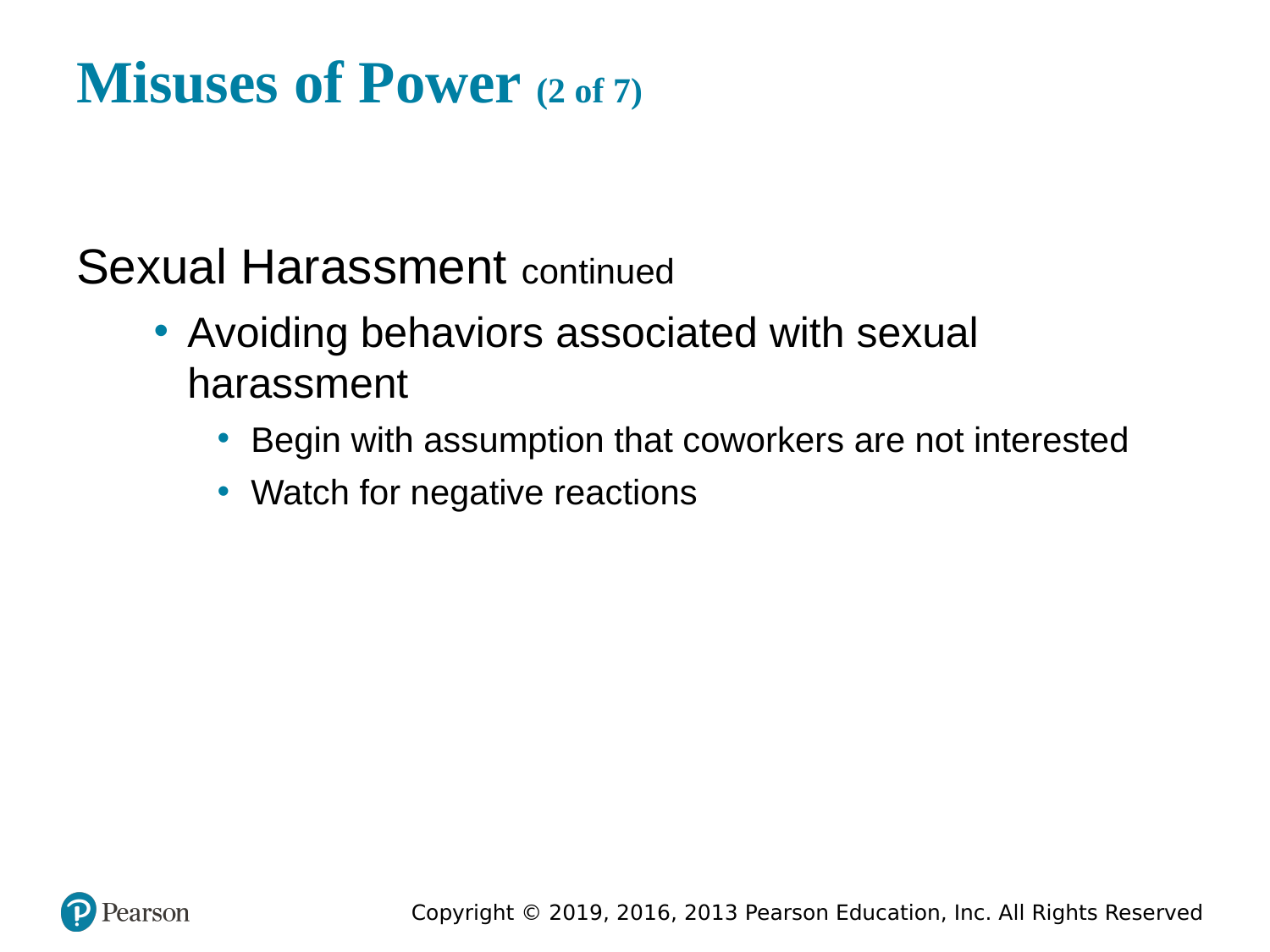

# Misuses of Power (2 of 7)
Sexual Harassment continued
Avoiding behaviors associated with sexual harassment
Begin with assumption that coworkers are not interested
Watch for negative reactions